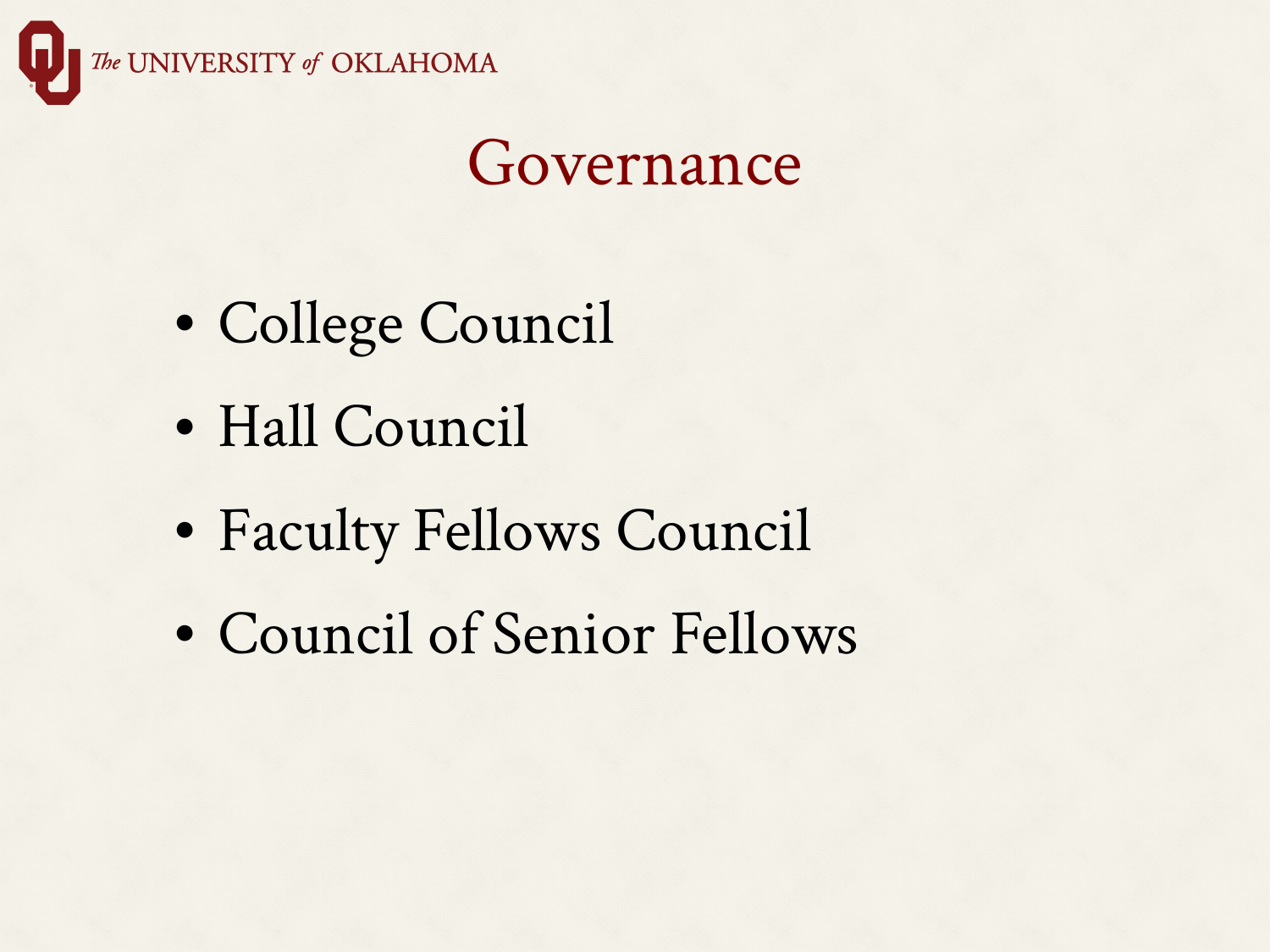

# Governance
College Council
Hall Council
Faculty Fellows Council
Council of Senior Fellows